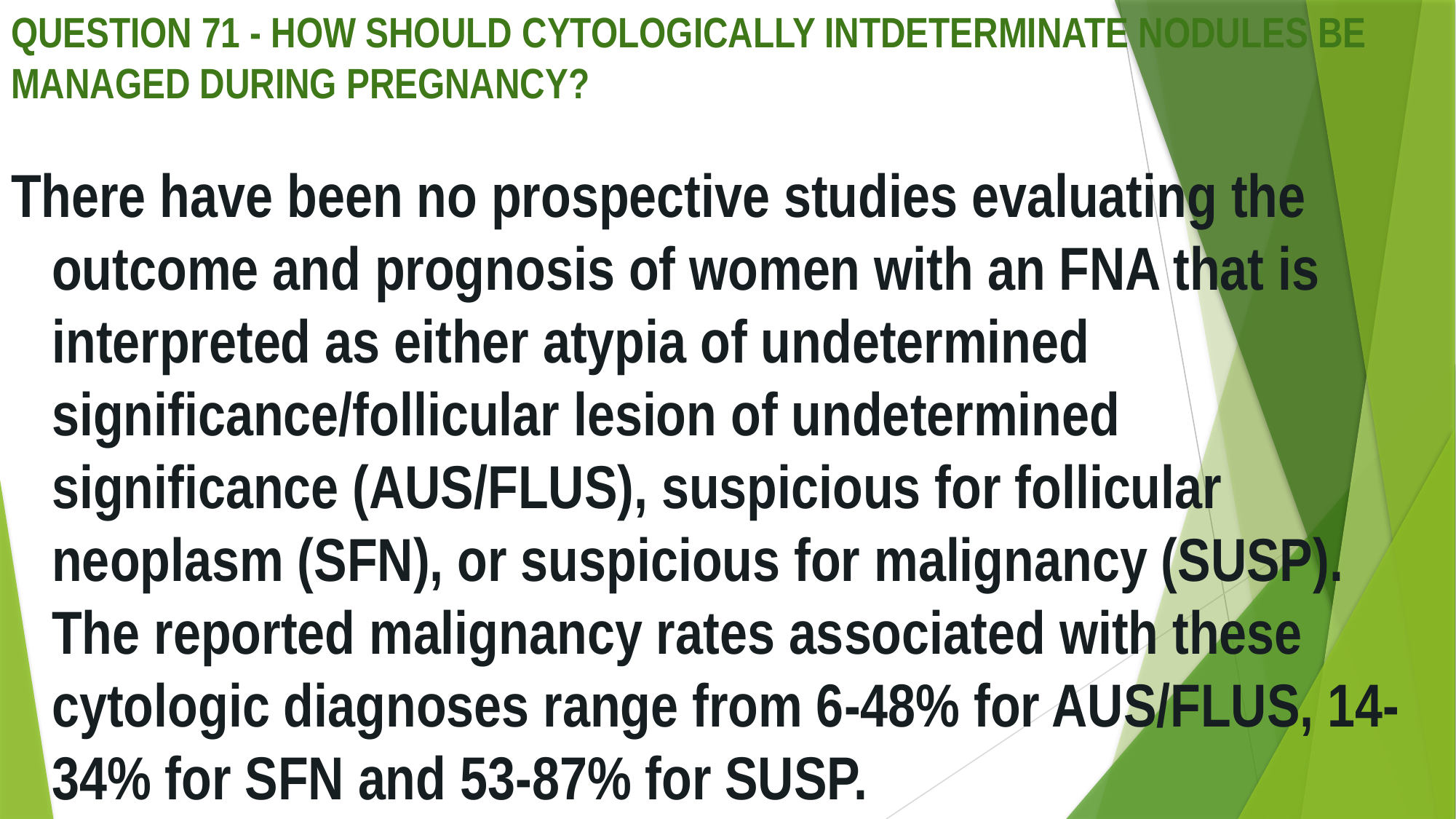

# QUESTION 71 - HOW SHOULD CYTOLOGICALLY INTDETERMINATE NODULES BE MANAGED DURING PREGNANCY?
There have been no prospective studies evaluating the outcome and prognosis of women with an FNA that is interpreted as either atypia of undetermined significance/follicular lesion of undetermined significance (AUS/FLUS), suspicious for follicular neoplasm (SFN), or suspicious for malignancy (SUSP). The reported malignancy rates associated with these cytologic diagnoses range from 6-48% for AUS/FLUS, 14-34% for SFN and 53-87% for SUSP.